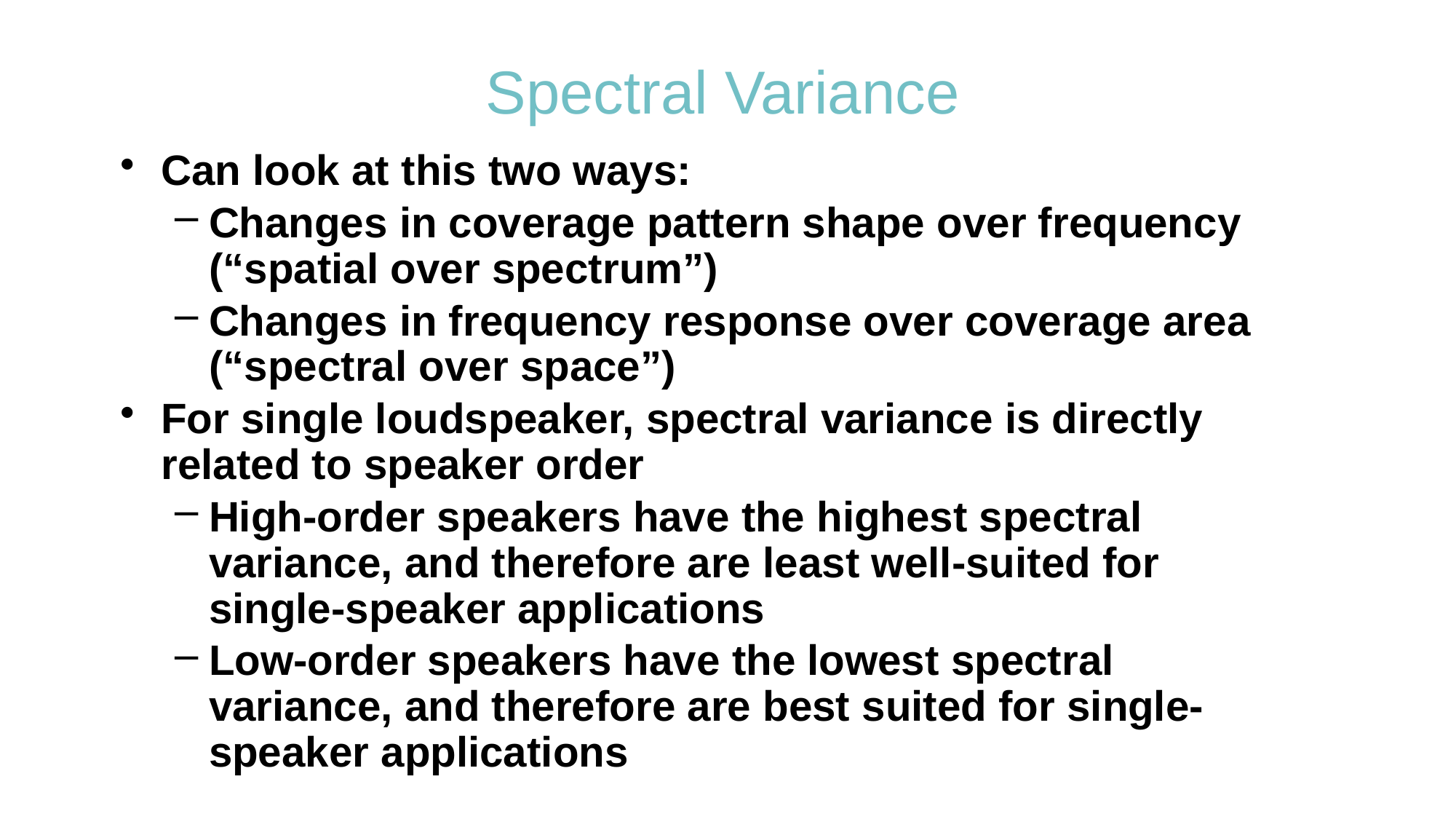

# Spectral Variance
Can look at this two ways:
Changes in coverage pattern shape over frequency (“spatial over spectrum”)
Changes in frequency response over coverage area (“spectral over space”)
For single loudspeaker, spectral variance is directly related to speaker order
High-order speakers have the highest spectral variance, and therefore are least well-suited for single-speaker applications
Low-order speakers have the lowest spectral variance, and therefore are best suited for single-speaker applications